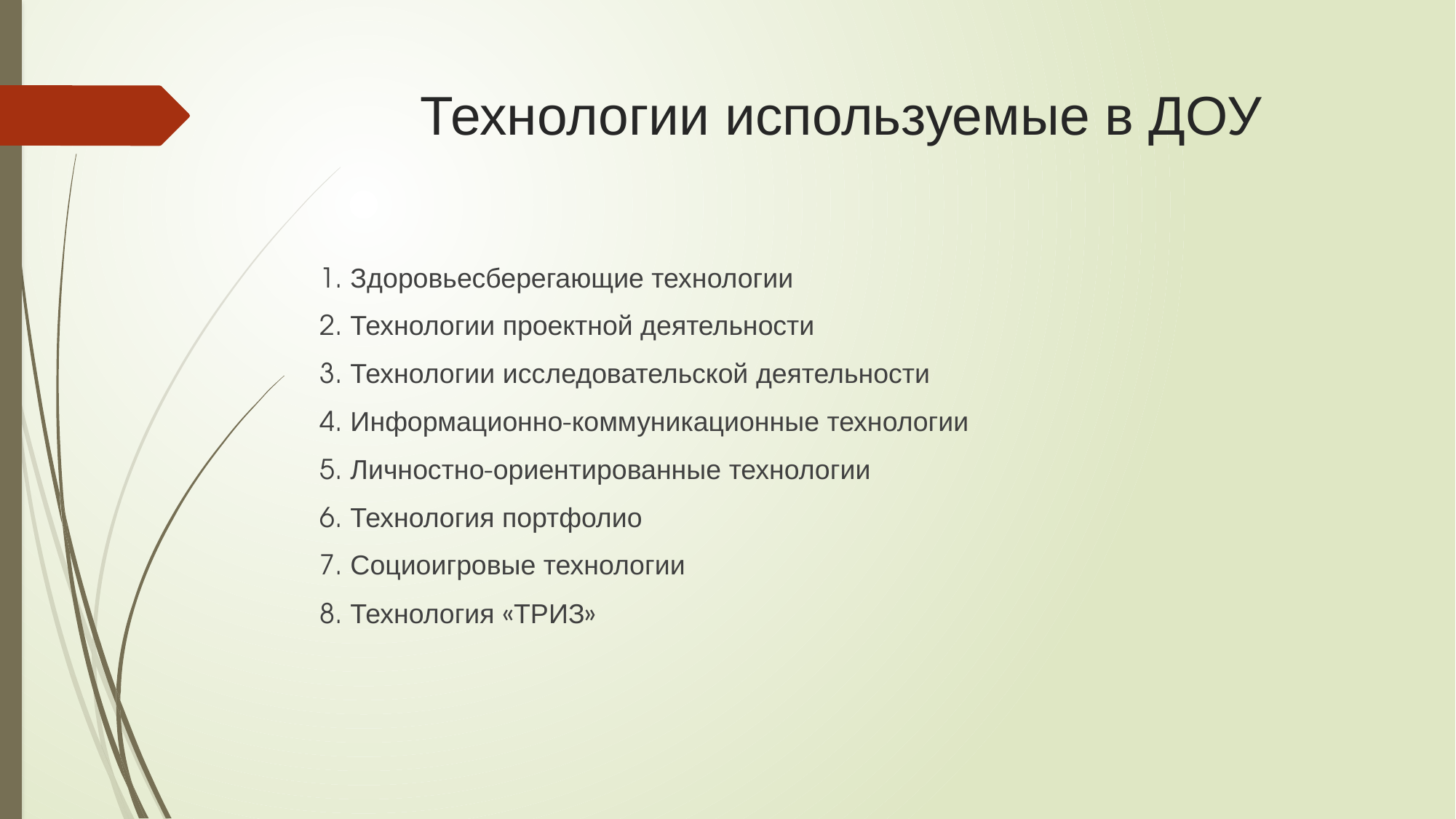

# Технологии используемые в ДОУ
1. Здоровьесберегающие технологии
2. Технологии проектной деятельности
3. Технологии исследовательской деятельности
4. Информационно-коммуникационные технологии
5. Личностно-ориентированные технологии
6. Технология портфолио
7. Социоигровые технологии
8. Технология «ТРИЗ»